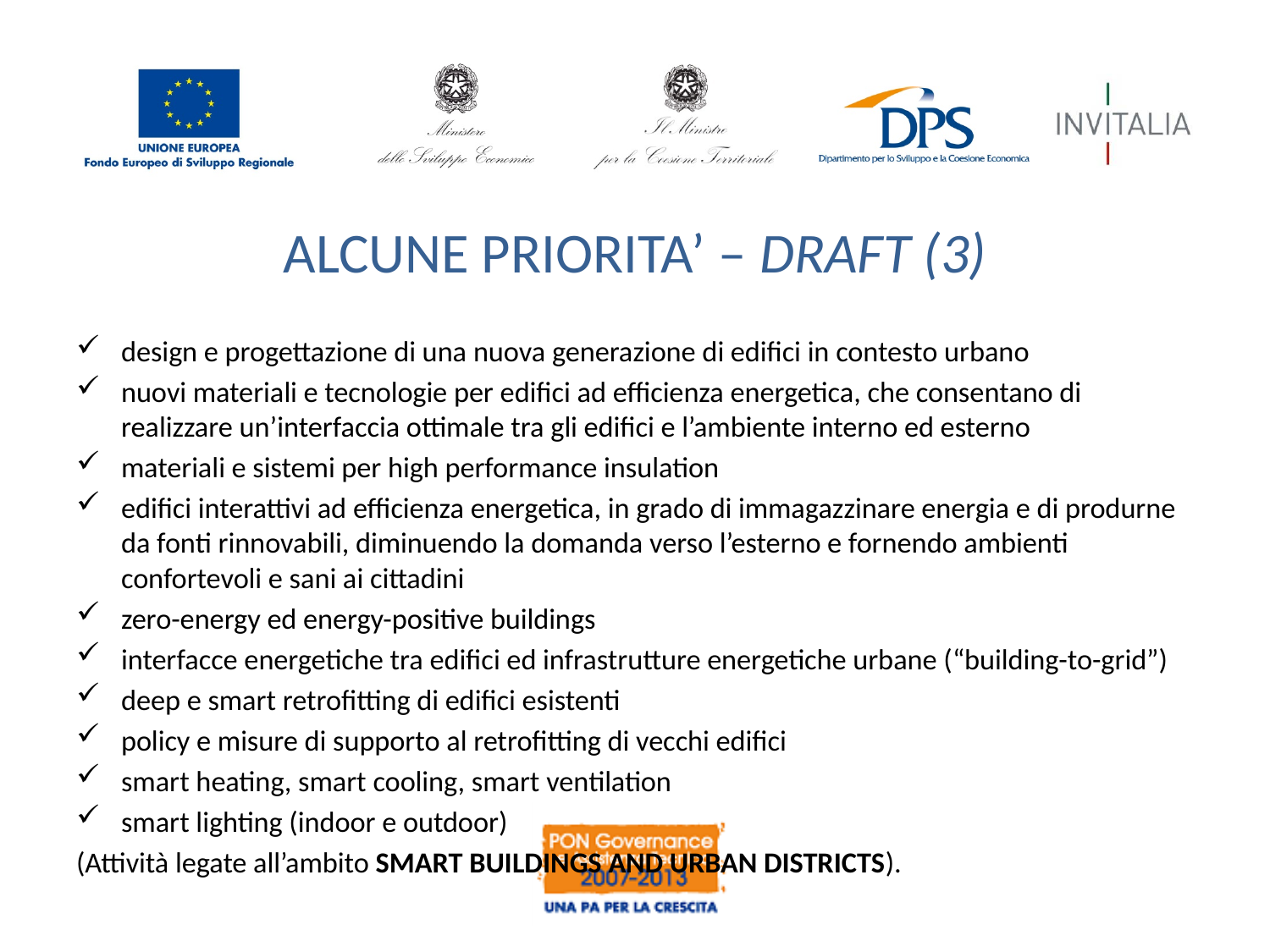

# ALCUNE PRIORITA’ – DRAFT (3)
design e progettazione di una nuova generazione di edifici in contesto urbano
nuovi materiali e tecnologie per edifici ad efficienza energetica, che consentano di realizzare un’interfaccia ottimale tra gli edifici e l’ambiente interno ed esterno
materiali e sistemi per high performance insulation
edifici interattivi ad efficienza energetica, in grado di immagazzinare energia e di produrne da fonti rinnovabili, diminuendo la domanda verso l’esterno e fornendo ambienti confortevoli e sani ai cittadini
zero-energy ed energy-positive buildings
interfacce energetiche tra edifici ed infrastrutture energetiche urbane (“building-to-grid”)
deep e smart retrofitting di edifici esistenti
policy e misure di supporto al retrofitting di vecchi edifici
smart heating, smart cooling, smart ventilation
smart lighting (indoor e outdoor)
(Attività legate all’ambito SMART BUILDINGS AND URBAN DISTRICTS).